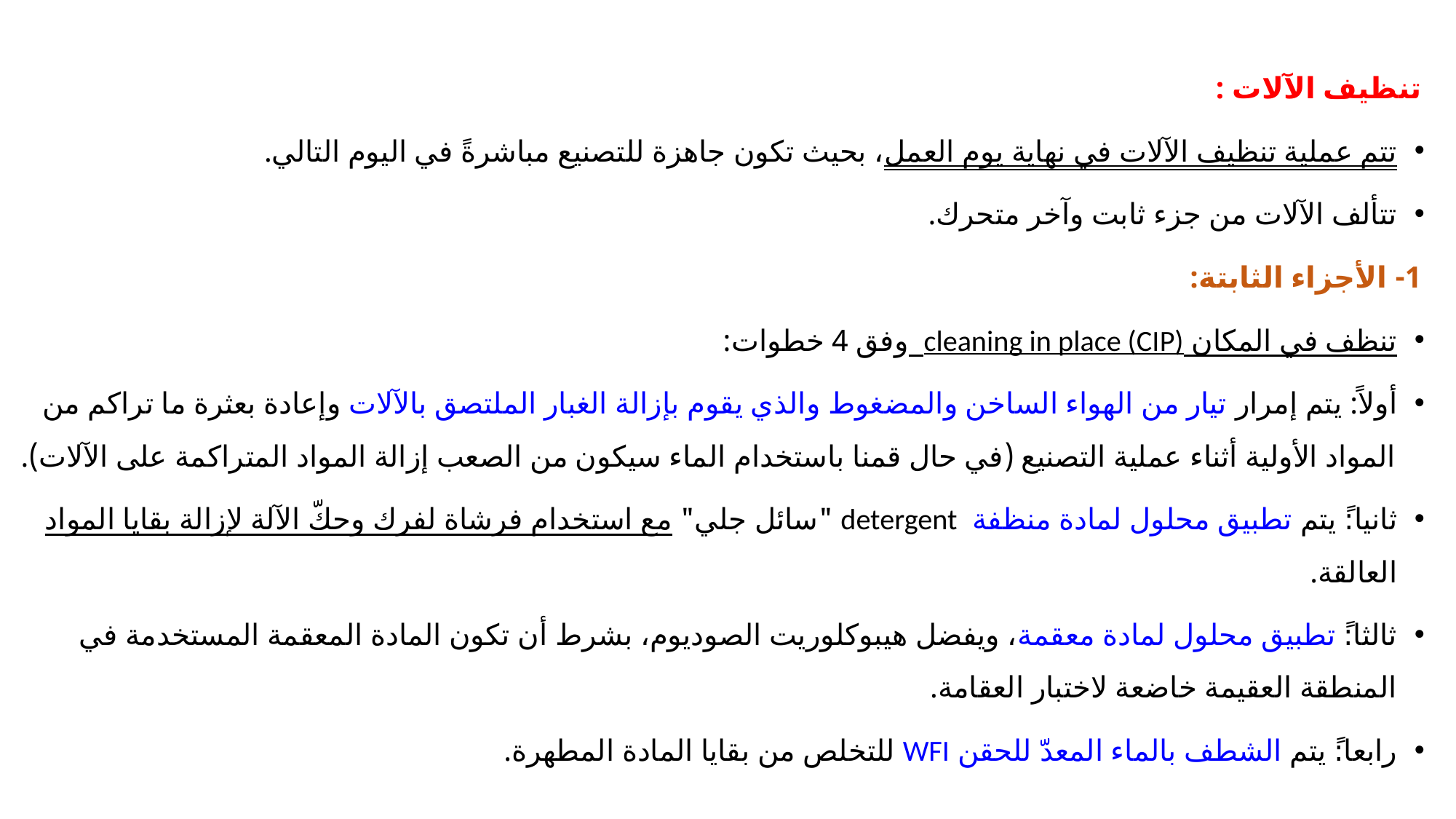

تنظيف الآلات :
تتم عملية تنظيف الآلات في نهاية يوم العمل، بحيث تكون جاهزة للتصنيع مباشرةً في اليوم التالي.
تتألف الآلات من جزء ثابت وآخر متحرك.
1- الأجزاء الثابتة:
تنظف في المكان cleaning in place (CIP)  وفق 4 خطوات:
أولاً: يتم إمرار تيار من الهواء الساخن والمضغوط والذي يقوم بإزالة الغبار الملتصق بالآلات وإعادة بعثرة ما تراكم من المواد الأولية أثناء عملية التصنيع (في حال قمنا باستخدام الماء سيكون من الصعب إزالة المواد المتراكمة على الآلات).
ثانيا:ً يتم تطبيق محلول لمادة منظفة  detergent "سائل جلي" مع استخدام فرشاة لفرك وحكّ الآلة لإزالة بقايا المواد العالقة.
ثالثا:ً تطبيق محلول لمادة معقمة، ويفضل هيبوكلوريت الصوديوم، بشرط أن تكون المادة المعقمة المستخدمة في المنطقة العقيمة خاضعة لاختبار العقامة.
رابعا:ً يتم الشطف بالماء المعدّ للحقن WFI للتخلص من بقايا المادة المطهرة.